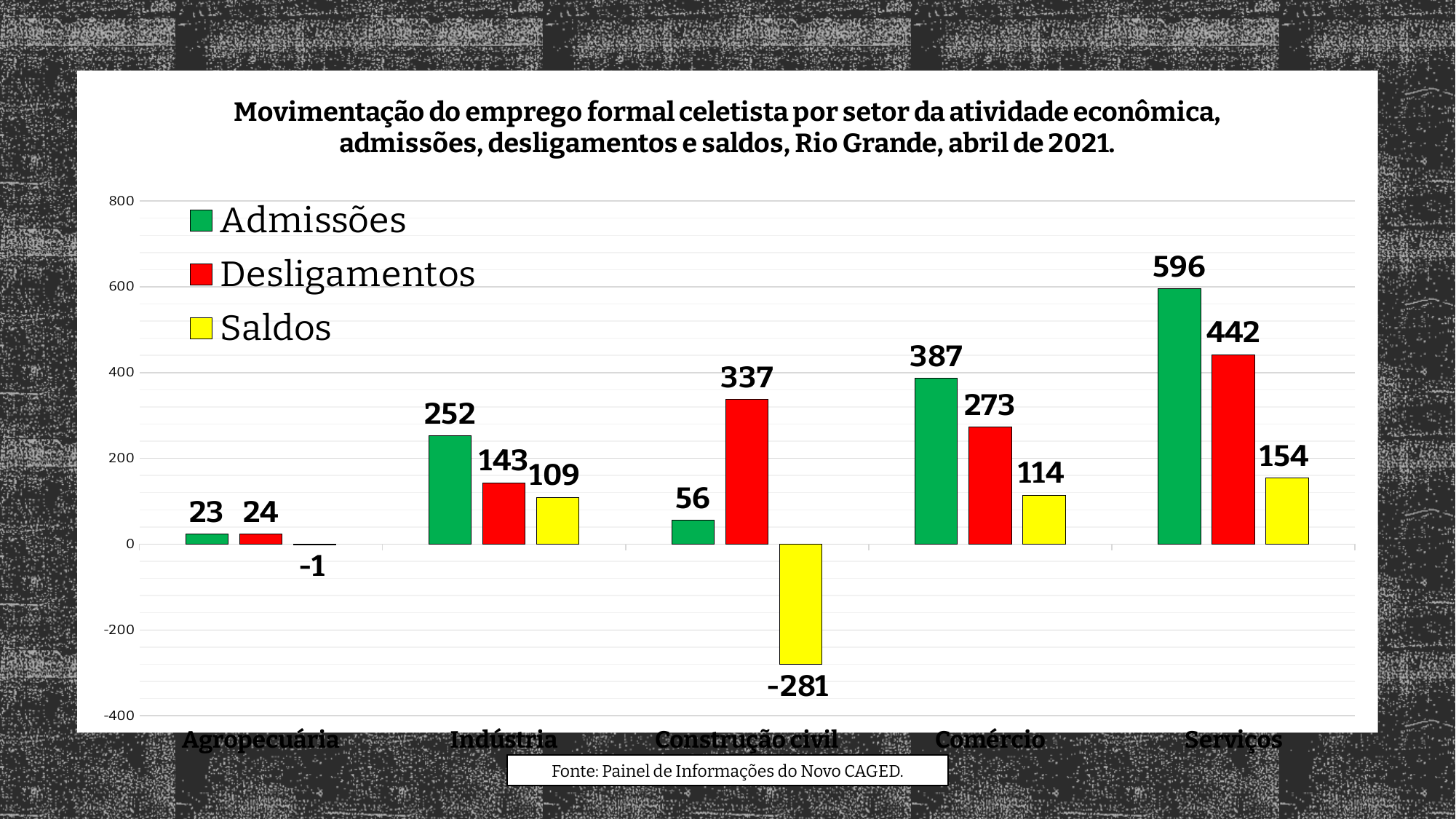

### Chart: Movimentação do emprego formal celetista por setor da atividade econômica, admissões, desligamentos e saldos, Rio Grande, abril de 2021.

| Category | Admissões | Desligamentos | Saldos |
|---|---|---|---|
| Agropecuária | 23.0 | 24.0 | -1.0 |
| Indústria | 252.0 | 143.0 | 109.0 |
| Construção civil | 56.0 | 337.0 | -281.0 |
| Comércio | 387.0 | 273.0 | 114.0 |
| Serviços | 596.0 | 442.0 | 154.0 |
Fonte: Painel de Informações do Novo CAGED.